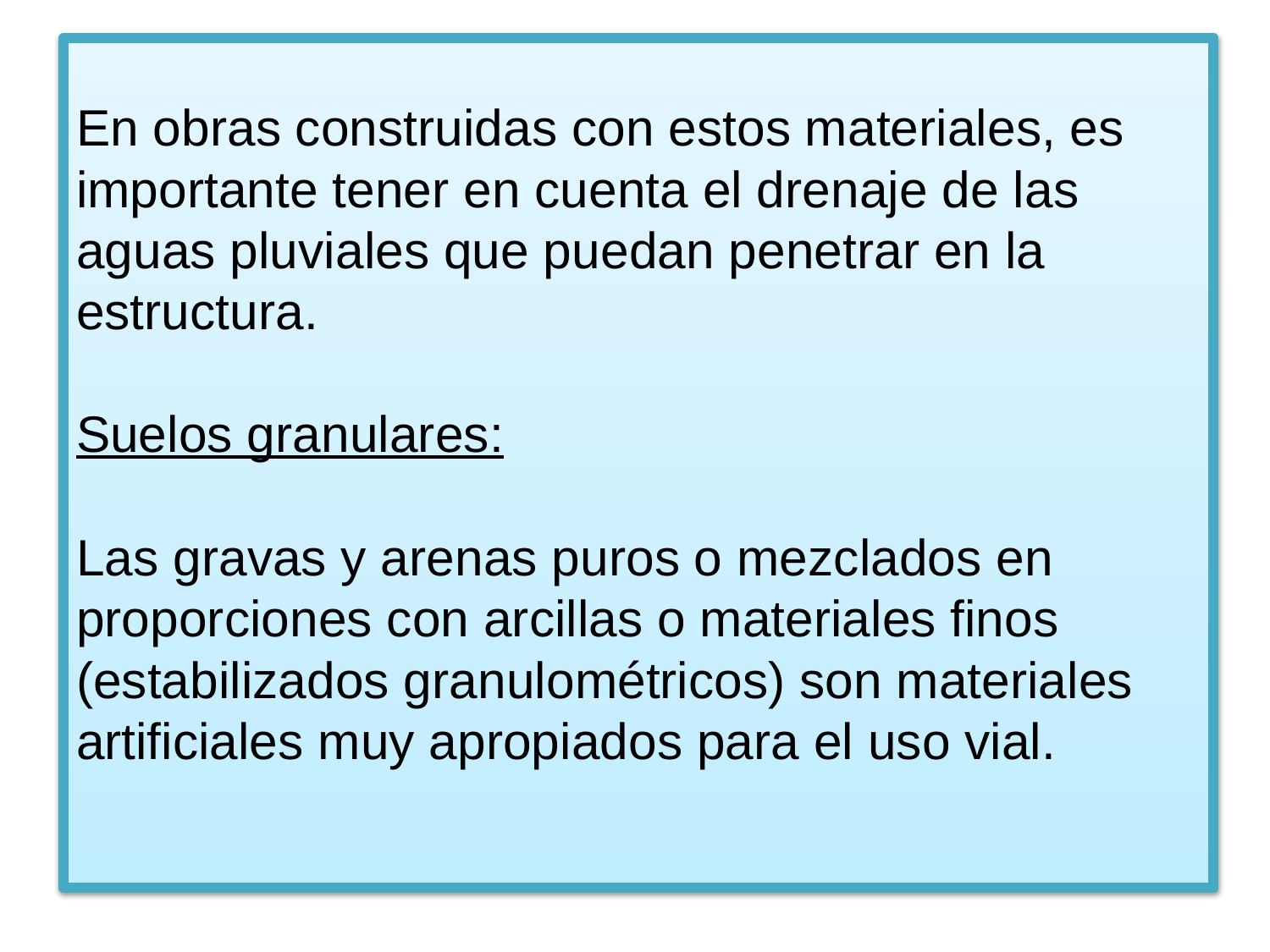

# En obras construidas con estos materiales, es importante tener en cuenta el drenaje de las aguas pluviales que puedan penetrar en la estructura. Suelos granulares: Las gravas y arenas puros o mezclados en proporciones con arcillas o materiales finos (estabilizados granulométricos) son materiales artificiales muy apropiados para el uso vial.